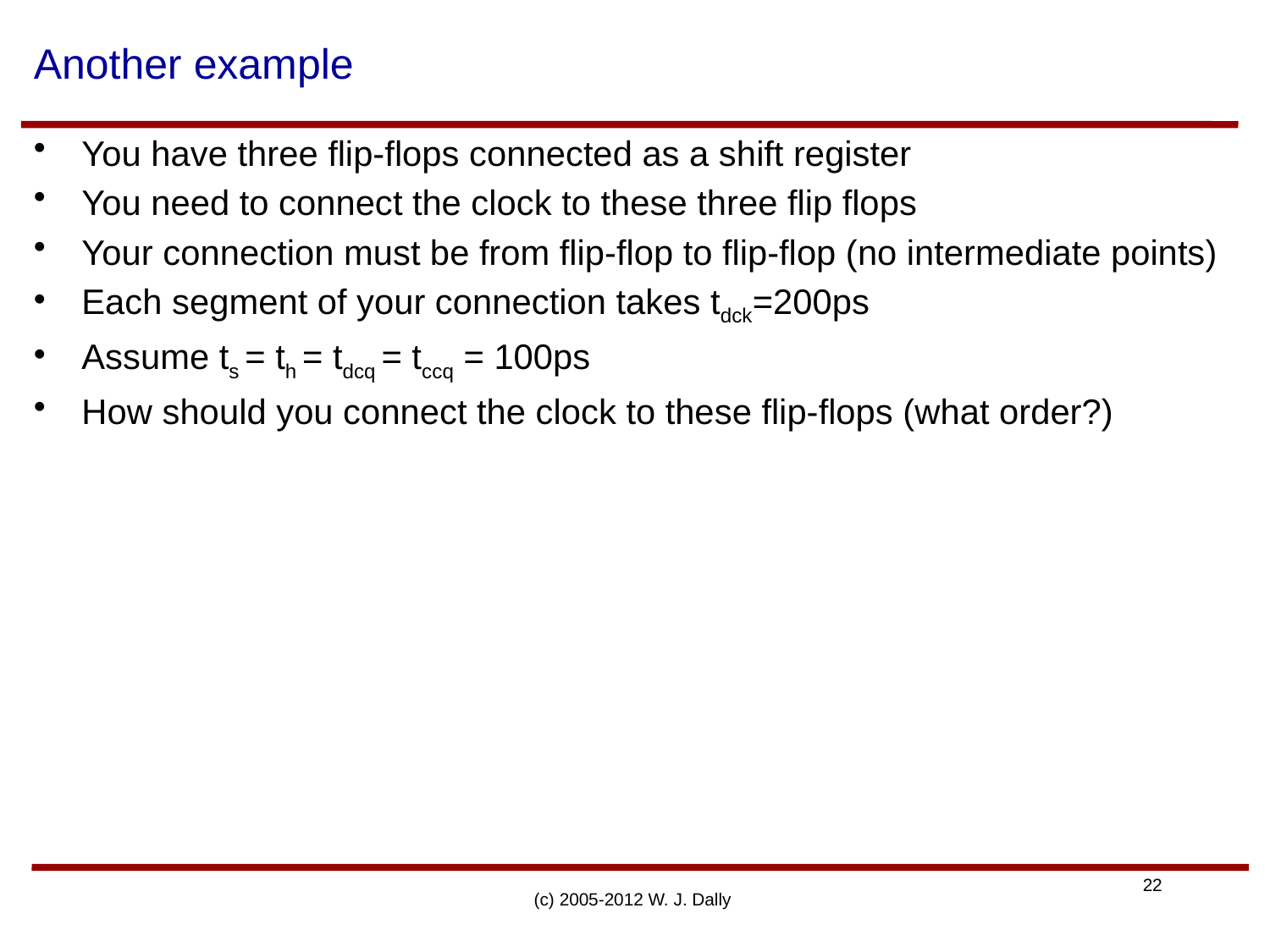

# Another example
You have three flip-flops connected as a shift register
You need to connect the clock to these three flip flops
Your connection must be from flip-flop to flip-flop (no intermediate points)
Each segment of your connection takes tdck=200ps
Assume ts = th = tdcq = tccq = 100ps
How should you connect the clock to these flip-flops (what order?)
(c) 2005-2012 W. J. Dally